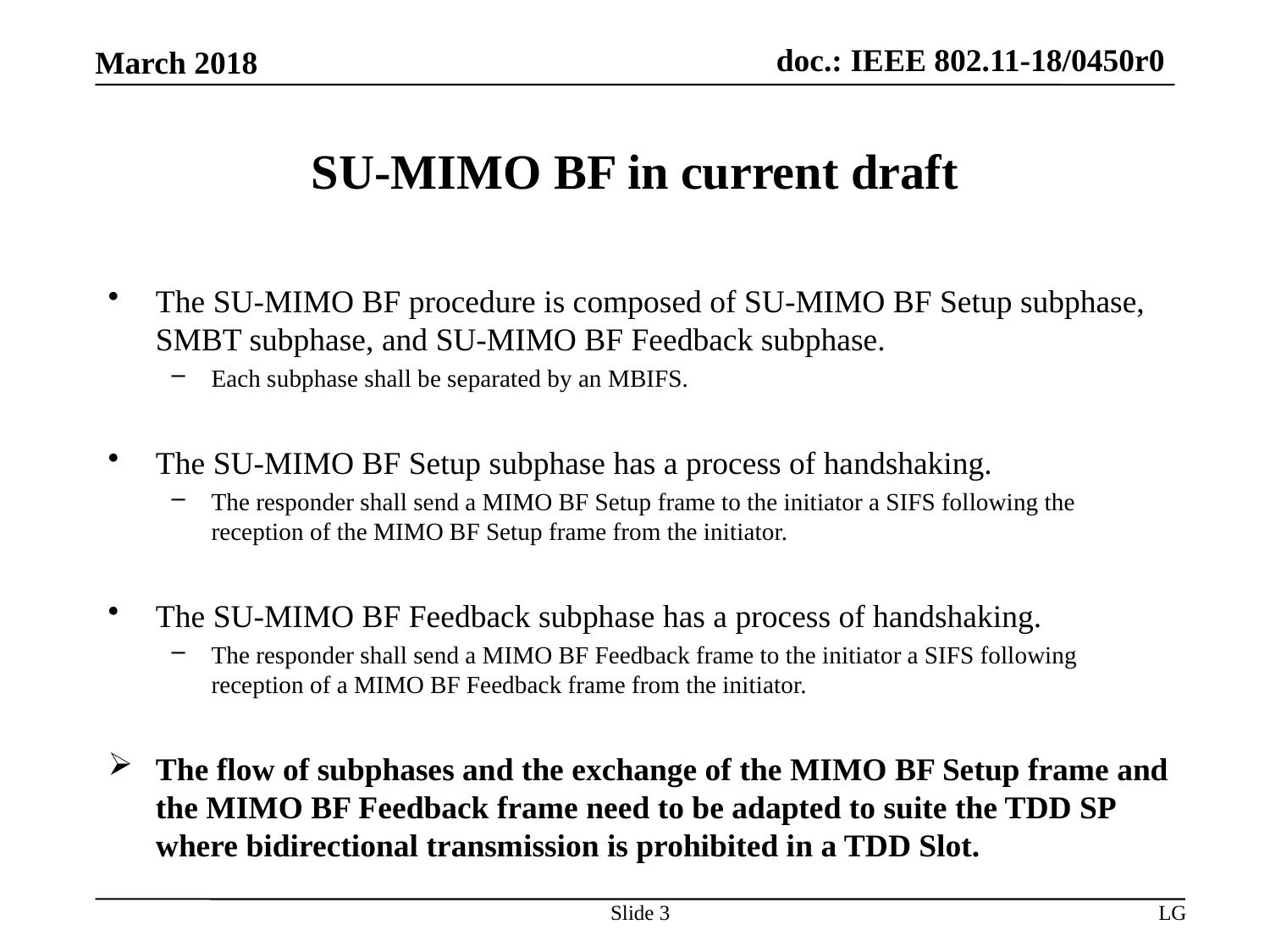

# SU-MIMO BF in current draft
The SU-MIMO BF procedure is composed of SU-MIMO BF Setup subphase, SMBT subphase, and SU-MIMO BF Feedback subphase.
Each subphase shall be separated by an MBIFS.

The SU-MIMO BF Setup subphase has a process of handshaking.
The responder shall send a MIMO BF Setup frame to the initiator a SIFS following the reception of the MIMO BF Setup frame from the initiator.

The SU-MIMO BF Feedback subphase has a process of handshaking.
The responder shall send a MIMO BF Feedback frame to the initiator a SIFS following reception of a MIMO BF Feedback frame from the initiator.

The flow of subphases and the exchange of the MIMO BF Setup frame and the MIMO BF Feedback frame need to be adapted to suite the TDD SP where bidirectional transmission is prohibited in a TDD Slot.
Slide 3
LG